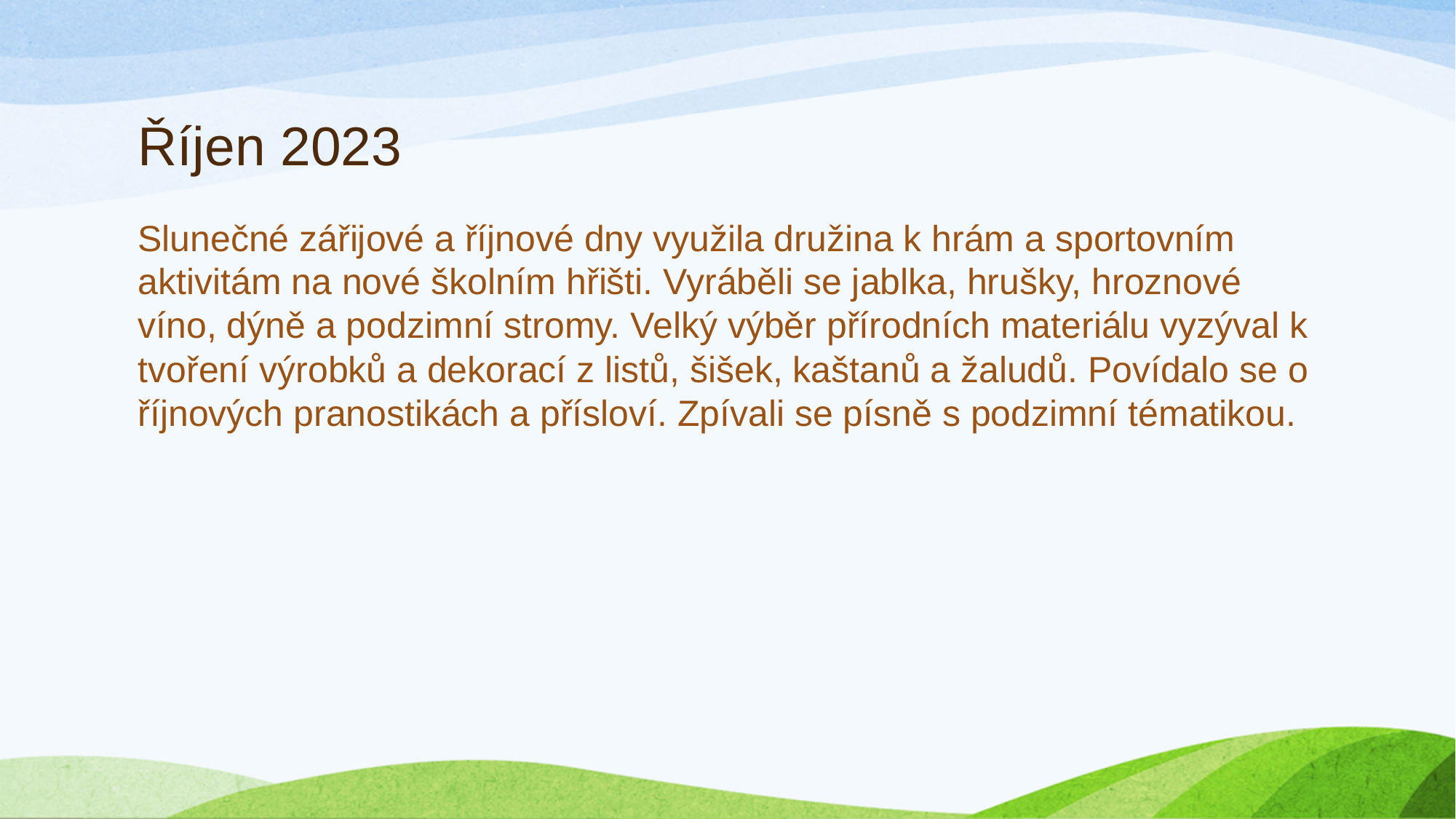

# Říjen 2023
Slunečné zářijové a říjnové dny využila družina k hrám a sportovním aktivitám na nové školním hřišti. Vyráběli se jablka, hrušky, hroznové víno, dýně a podzimní stromy. Velký výběr přírodních materiálu vyzýval k tvoření výrobků a dekorací z listů, šišek, kaštanů a žaludů. Povídalo se o říjnových pranostikách a přísloví. Zpívali se písně s podzimní tématikou.